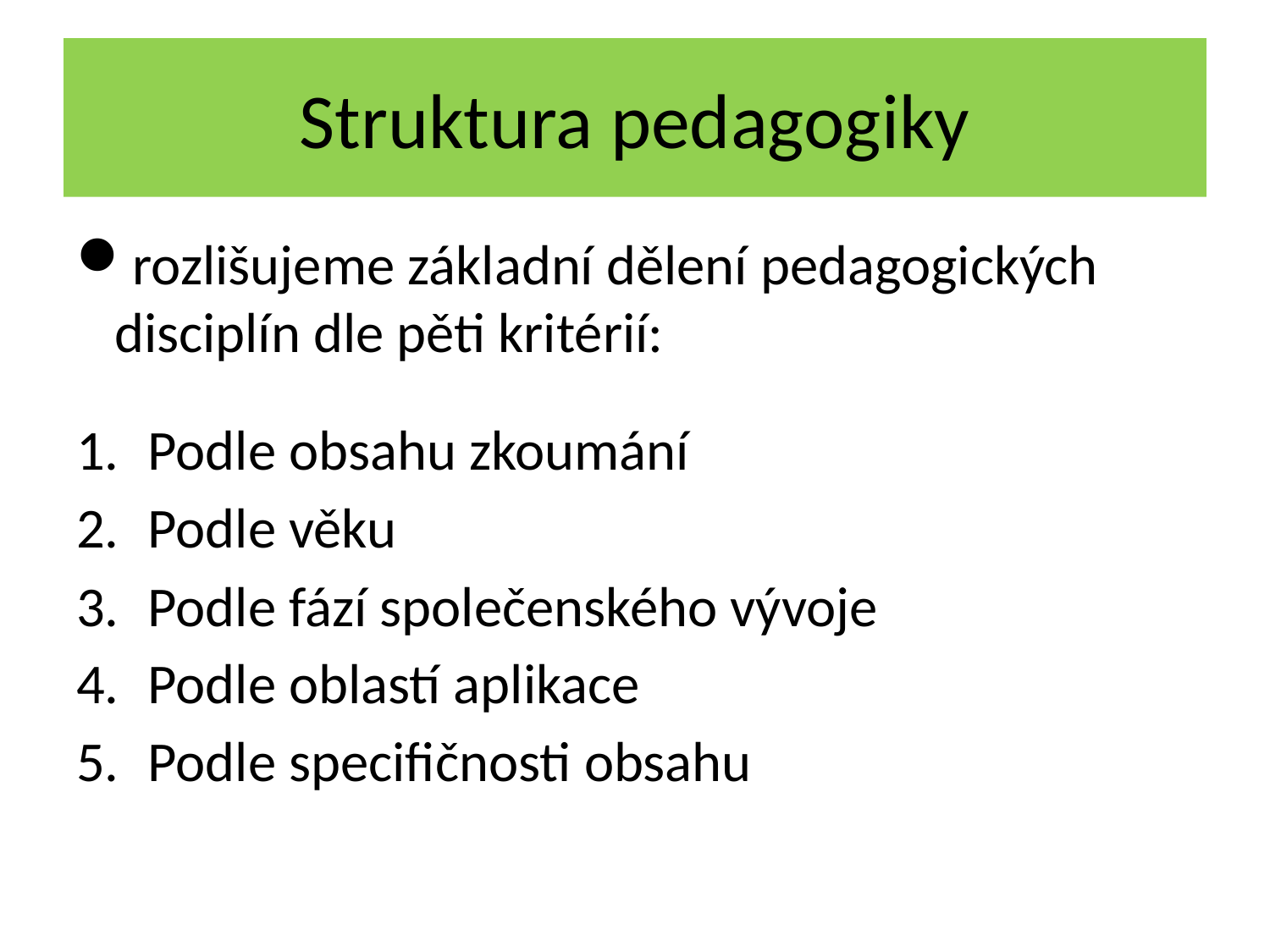

# Struktura pedagogiky
rozlišujeme základní dělení pedagogických disciplín dle pěti kritérií:

Podle obsahu zkoumání
Podle věku
Podle fází společenského vývoje
Podle oblastí aplikace
Podle specifičnosti obsahu